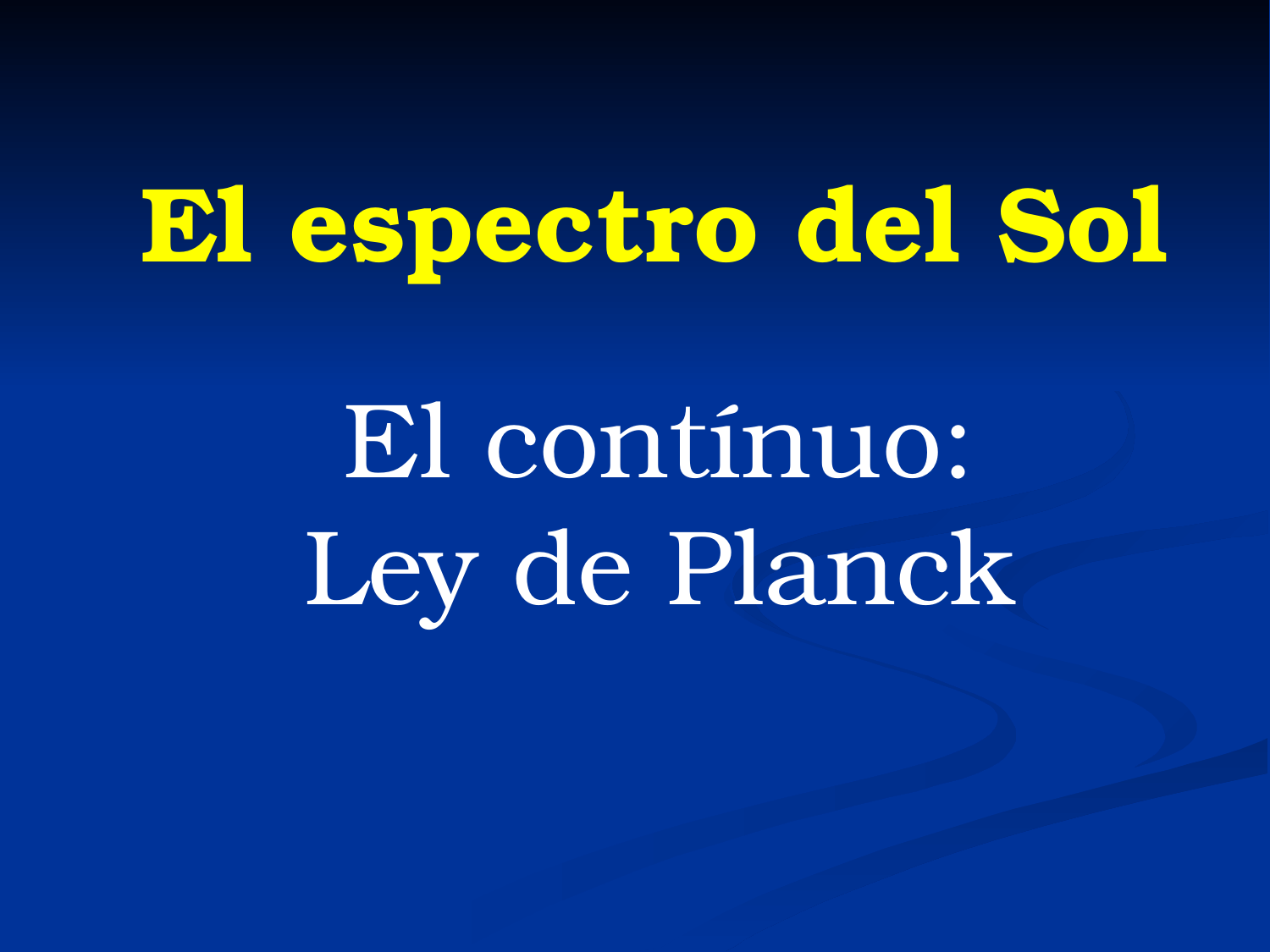

# El espectro del Sol
El contínuo:
Ley de Planck